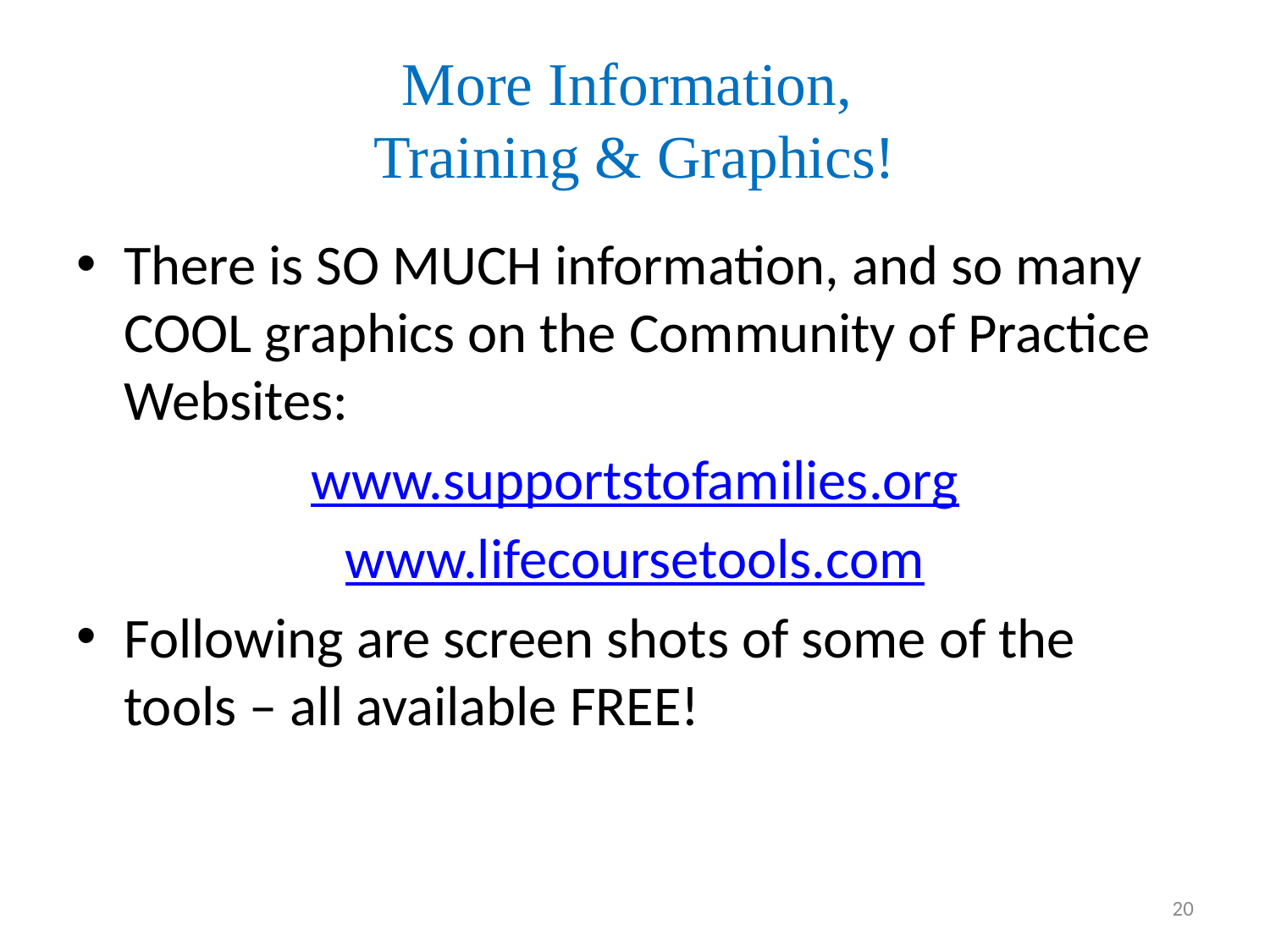

# More Information, Training & Graphics!
There is SO MUCH information, and so many COOL graphics on the Community of Practice Websites:
www.supportstofamilies.org
www.lifecoursetools.com
Following are screen shots of some of the tools – all available FREE!
20